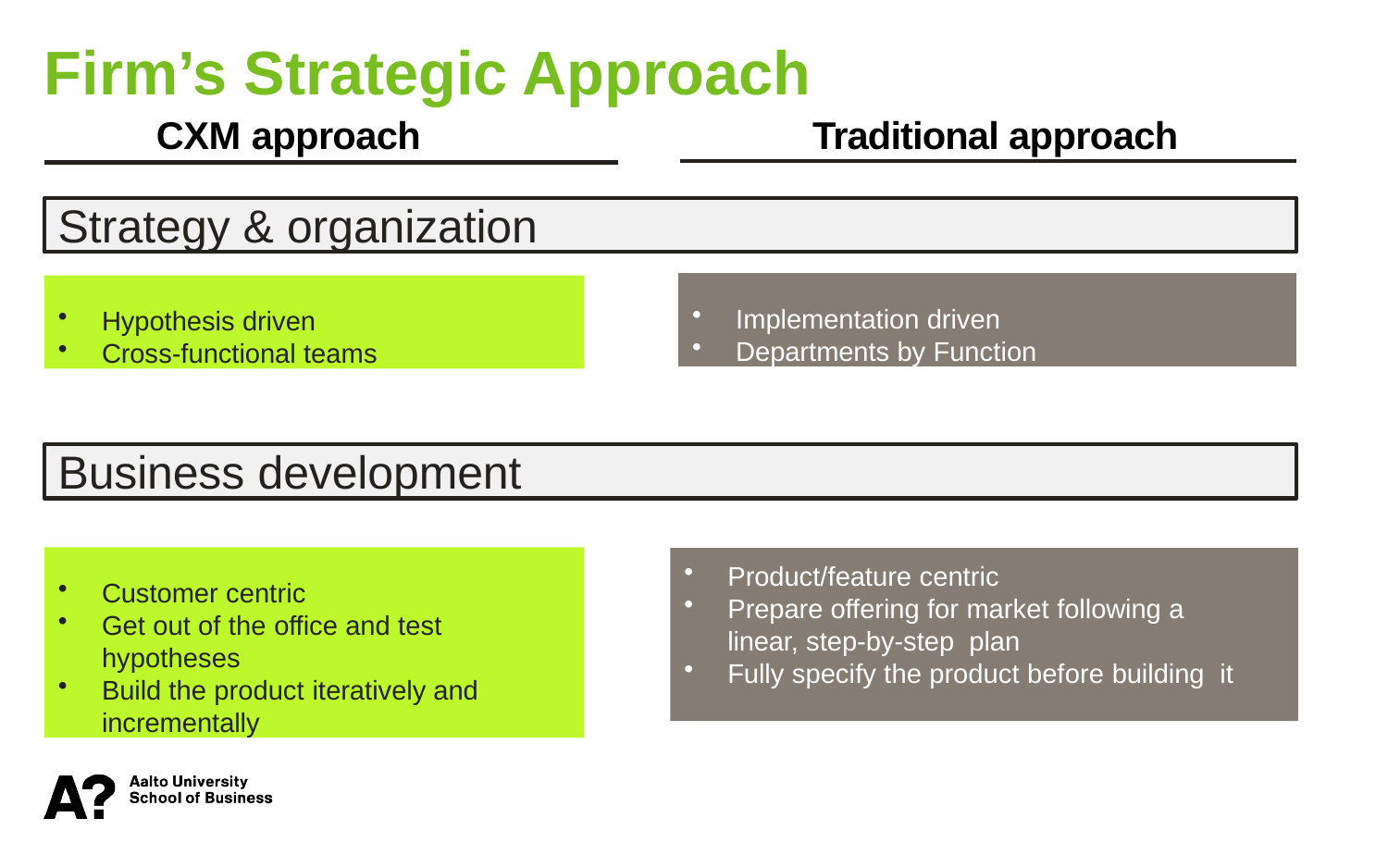

Firm’s Strategic Approach
CXM approach	Traditional approach

Strategy & organization

Implementation driven
Departments by Function

Hypothesis driven
Cross-functional teams
Business development

Customer centric
Get out of the office and test hypotheses
Build the product iteratively and incrementally
Product/feature centric
Prepare offering for market following a linear, step-by-step  plan
Fully specify the product before building  it